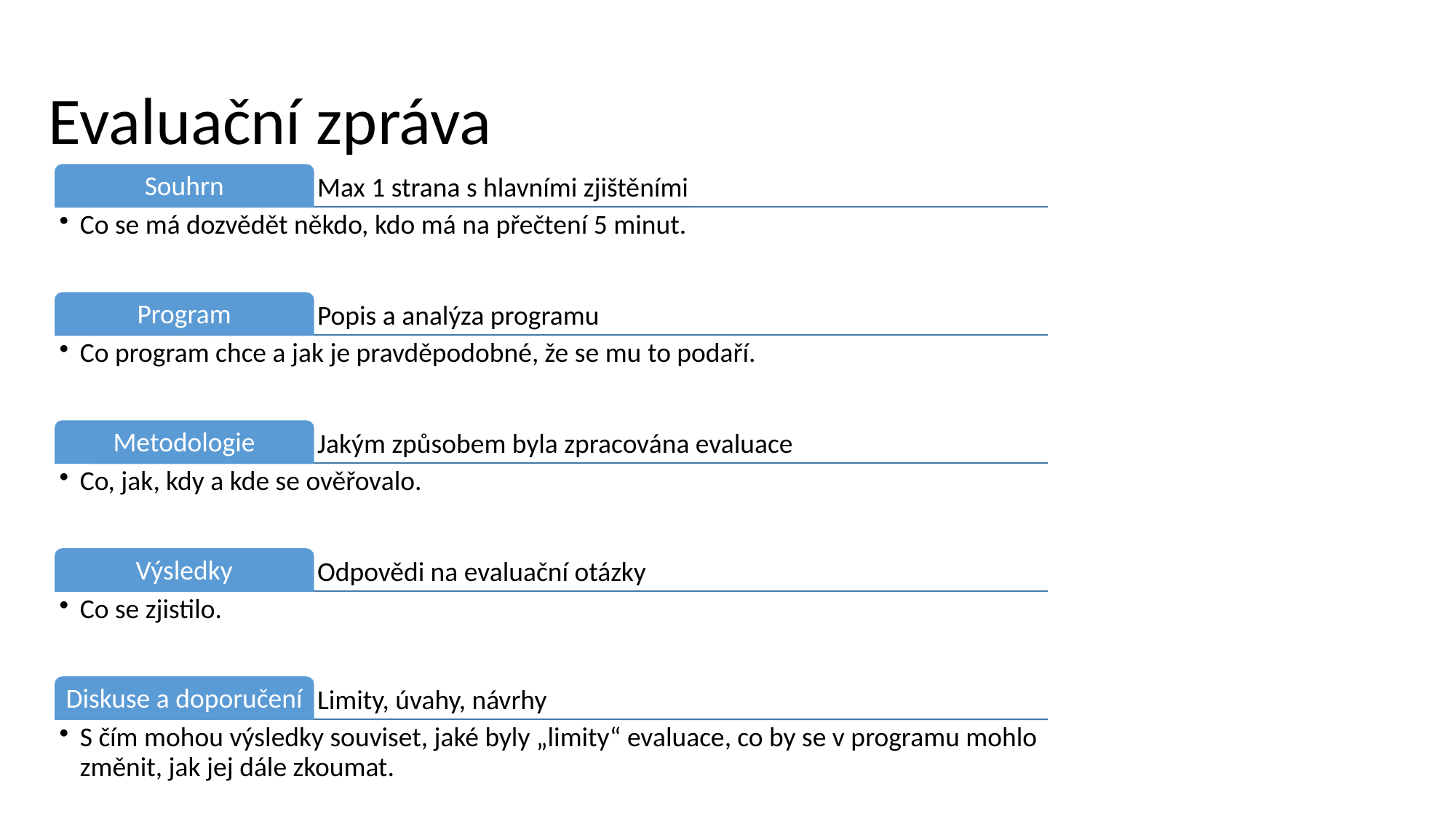

# Evaluační zpráva
Max 1 strana s hlavními zjištěními
Souhrn
Co se má dozvědět někdo, kdo má na přečtení 5 minut.
Popis a analýza programu
Program
Co program chce a jak je pravděpodobné, že se mu to podaří.
Jakým způsobem byla zpracována evaluace
Metodologie
Co, jak, kdy a kde se ověřovalo.
Odpovědi na evaluační otázky
Výsledky
Co se zjistilo.
Limity, úvahy, návrhy
Diskuse a doporučení
S čím mohou výsledky souviset, jaké byly „limity“ evaluace, co by se v programu mohlo změnit, jak jej dále zkoumat.